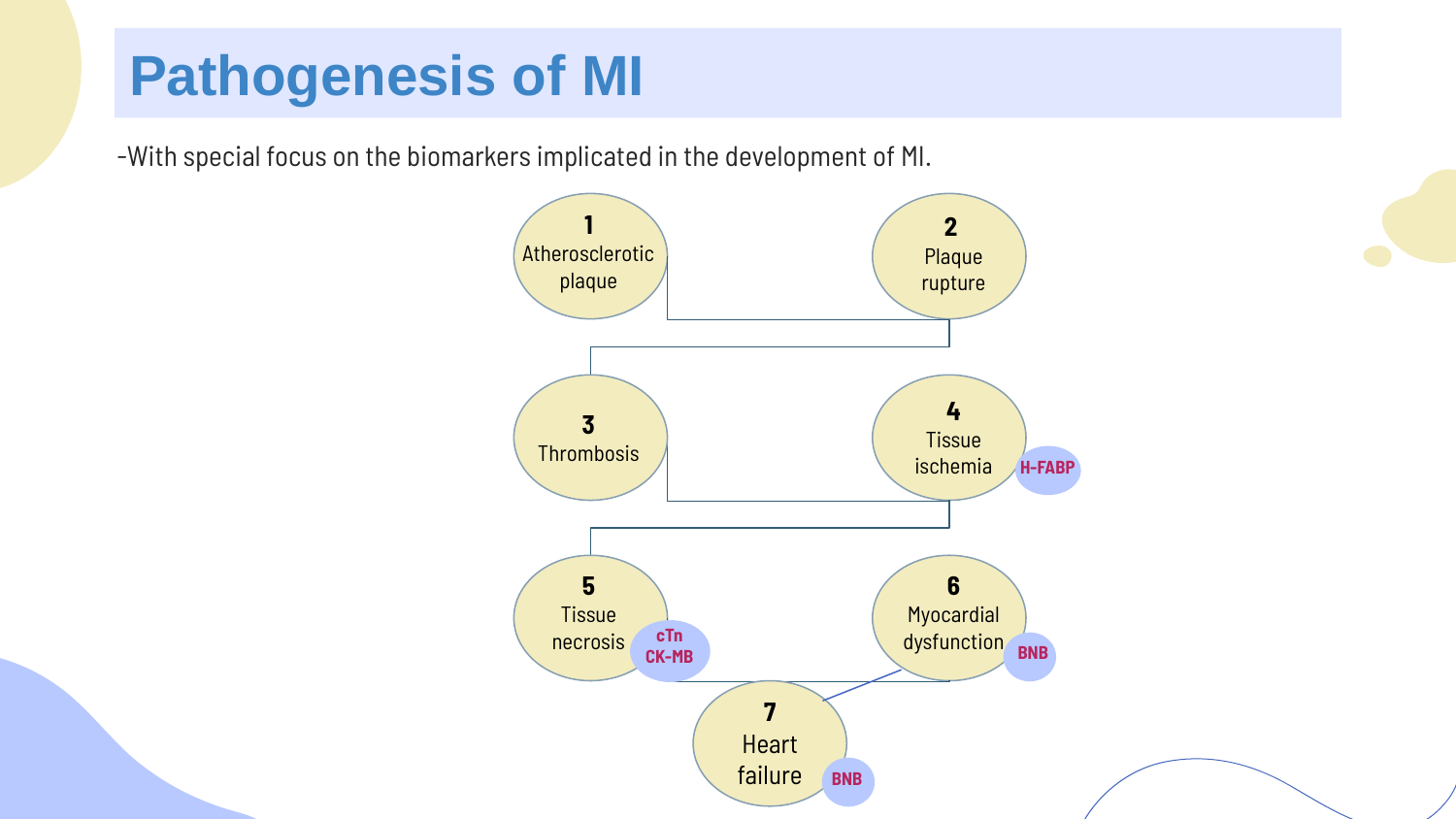

# Pathogenesis of MI
-With special focus on the biomarkers implicated in the development of MI.

1
Atherosclerotic plaque
2
Plaque rupture
4
Tissue ischemia
3
Thrombosis
     H-FABP

5
Tissue necrosis
6
Myocardial dysfunction
   cTn    CK-MB

BNB

7
Heart failure
BNB